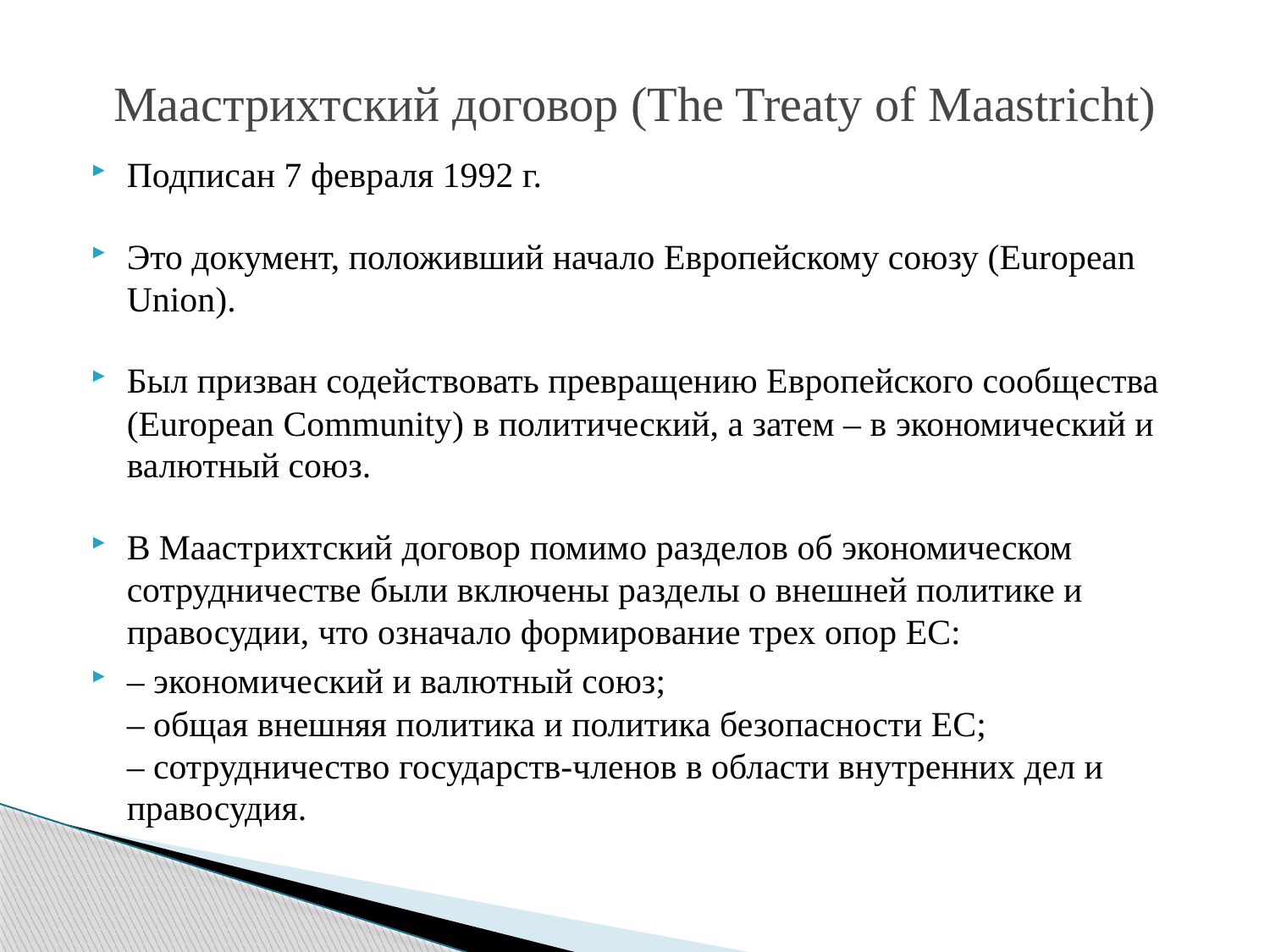

# Маастрихтский договор (The Treaty of Maastricht)
Подписан 7 февраля 1992 г.

Это документ, положивший начало Европейскому союзу (European Union).

Был призван содействовать превращению Европейского сообщества (European Community) в политический, а затем – в экономический и валютный союз.

В Маастрихтский договор помимо разделов об экономическом сотрудничестве были включены разделы о внешней политике и правосудии, что означало формирование трех опор ЕС:
– экономический и валютный союз;
– общая внешняя политика и политика безопасности ЕС;
– сотрудничество государств-членов в области внутренних дел и правосудия.